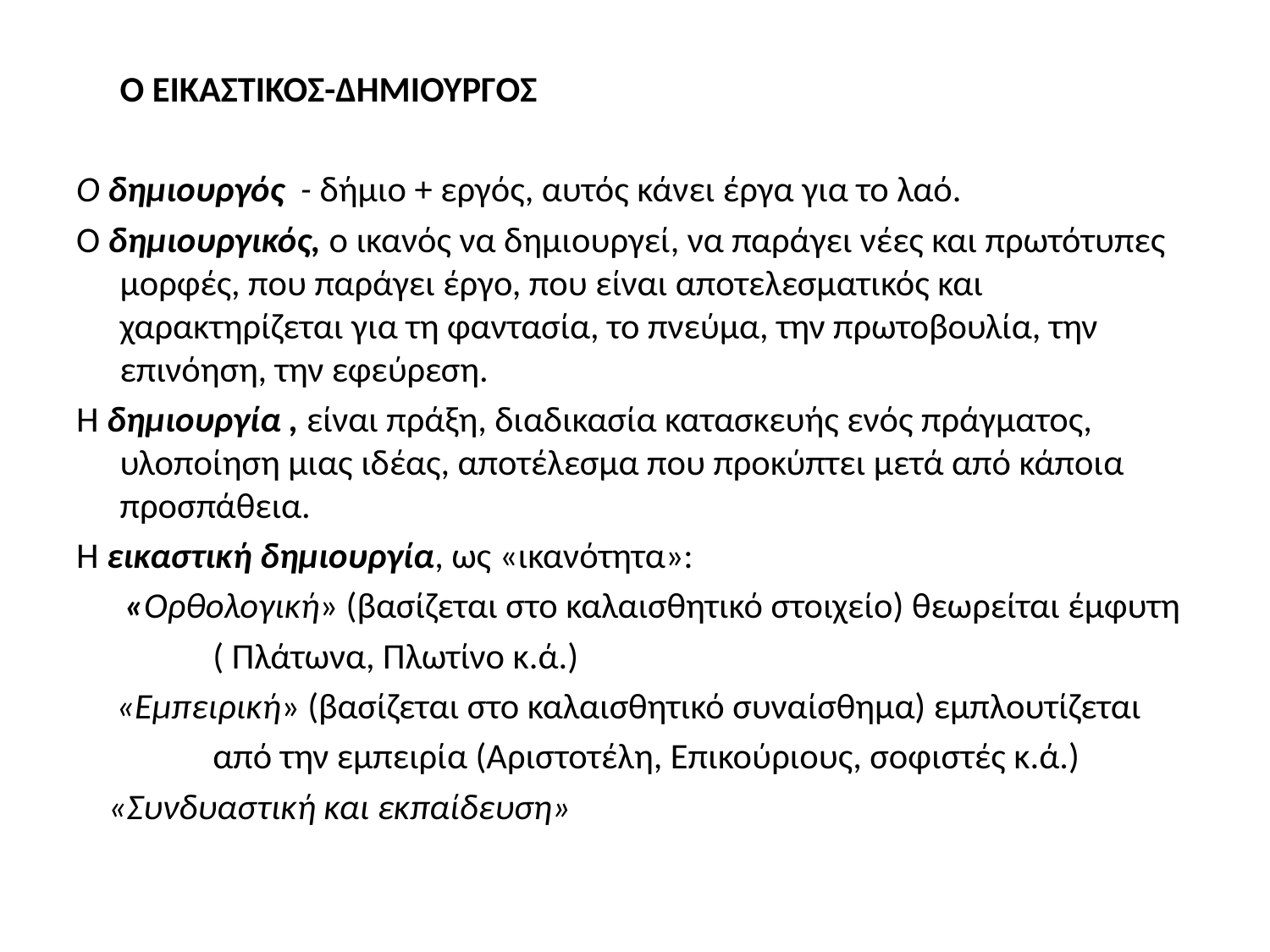

Ο ΕΙΚΑΣΤΙΚΟΣ-ΔΗΜΙΟΥΡΓΟΣ

Ο δηµιουργός  - δήµιο + εργός, αυτός κάνει έργα για το λαό.
Ο δηµιουργικός, ο ικανός να δηµιουργεί, να παράγει νέες και πρωτότυπες µορφές, που παράγει έργο, που είναι αποτελεσµατικός και χαρακτηρίζεται για τη φαντασία, το πνεύµα, την πρωτοβουλία, την επινόηση, την εφεύρεση.
Η δηµιουργία , είναι πράξη, διαδικασία κατασκευής ενός πράγµατος, υλοποίηση µιας ιδέας, αποτέλεσµα που προκύπτει µετά από κάποια προσπάθεια.
Η εικαστική δηµιουργία, ως «ικανότητα»:
      «Ορθολογική» (βασίζεται στο καλαισθητικό στοιχείο) θεωρείται έµφυτη
                 ( Πλάτωνα, Πλωτίνο κ.ά.)
     «Εµπειρική» (βασίζεται στο καλαισθητικό συναίσθηµα) εµπλουτίζεται
                 από την εμπειρία (Αριστοτέλη, Επικούριους, σοφιστές κ.ά.)
    «Συνδυαστική και εκπαίδευση»